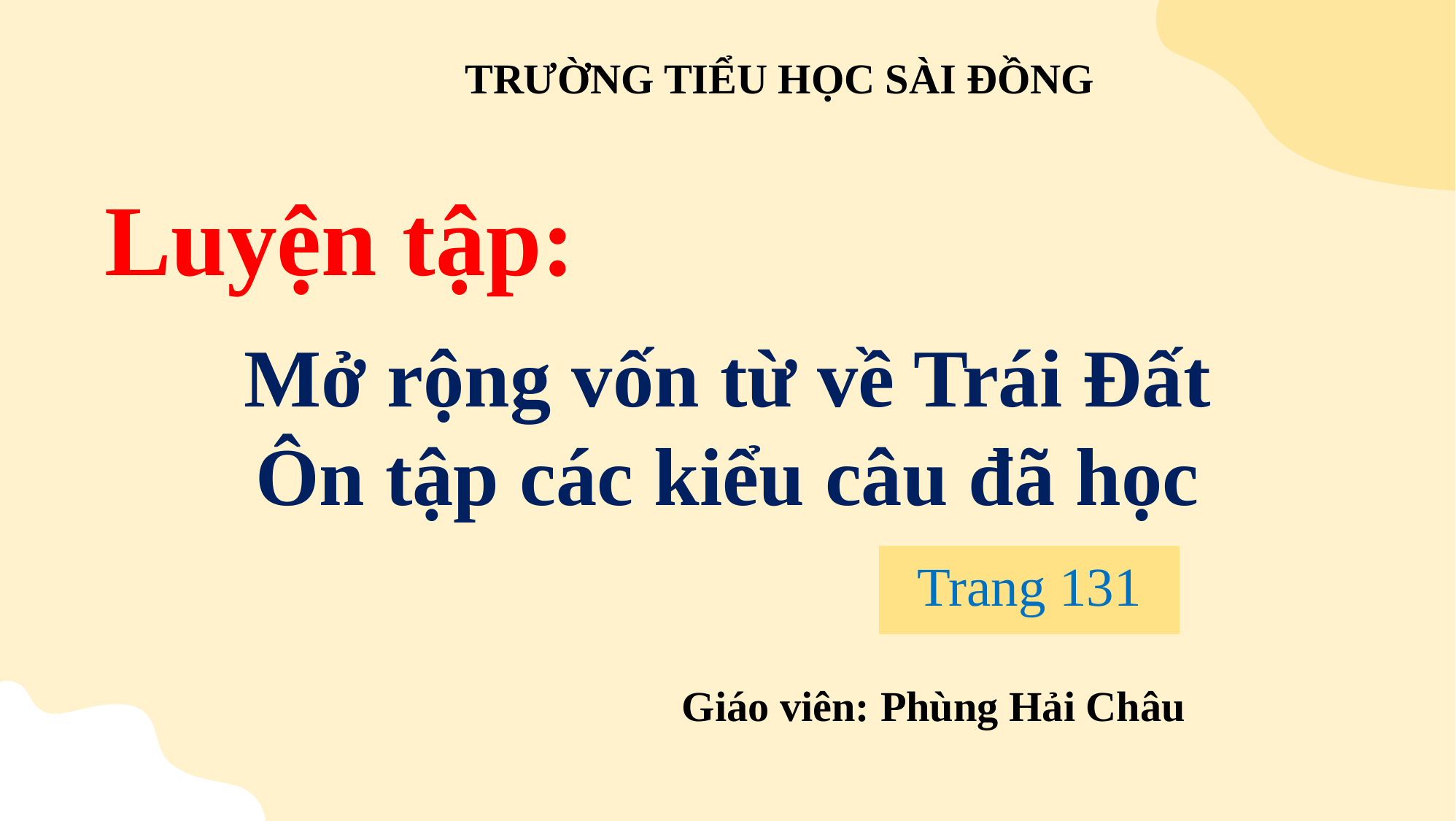

TRƯỜNG TIỂU HỌC SÀI ĐỒNG
Luyện tập:
Mở rộng vốn từ về Trái Đất
Ôn tập các kiểu câu đã học
Trang 131
Giáo viên: Phùng Hải Châu